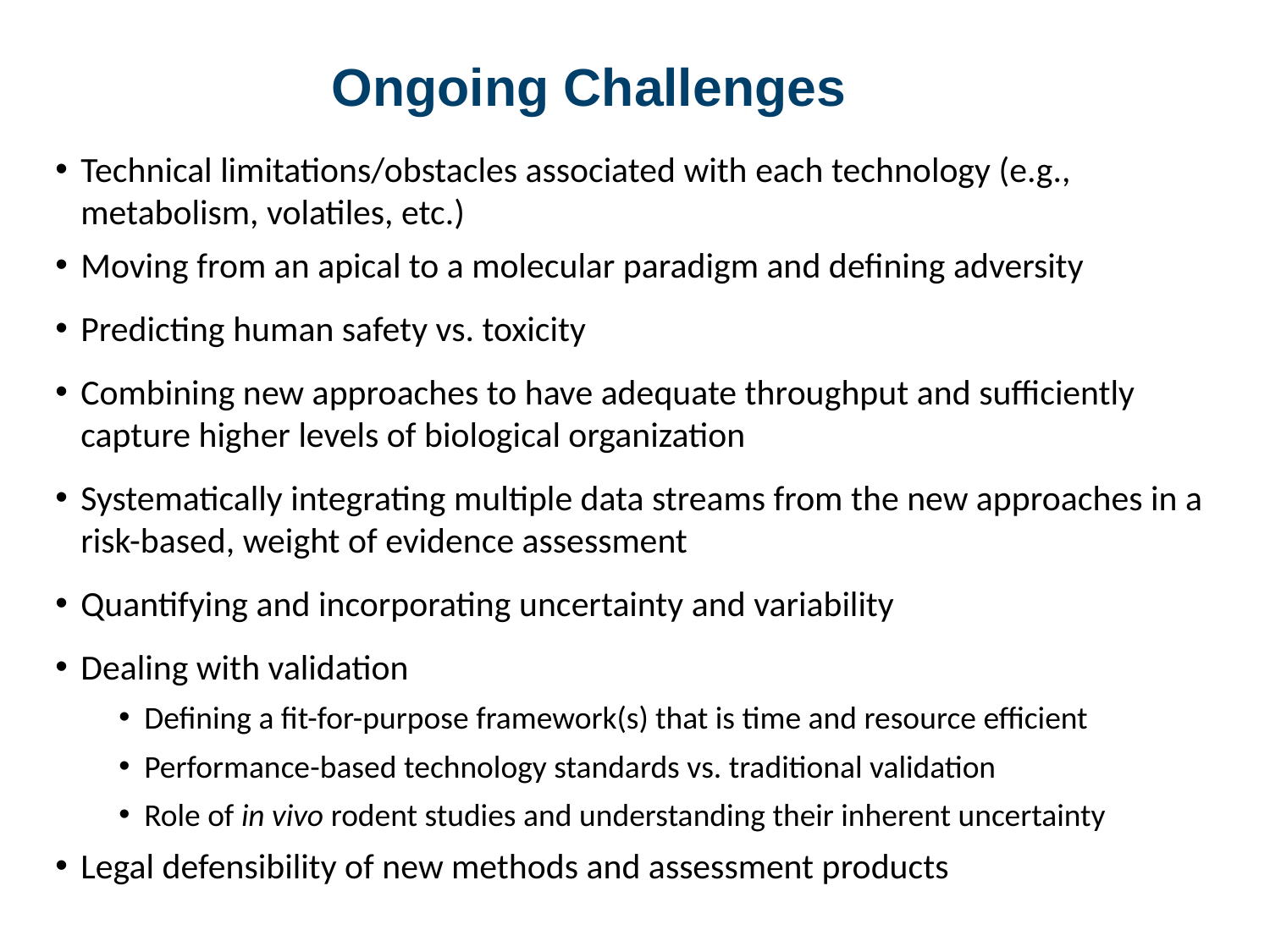

# Ongoing Challenges
Technical limitations/obstacles associated with each technology (e.g., metabolism, volatiles, etc.)
Moving from an apical to a molecular paradigm and defining adversity
Predicting human safety vs. toxicity
Combining new approaches to have adequate throughput and sufficiently capture higher levels of biological organization
Systematically integrating multiple data streams from the new approaches in a risk-based, weight of evidence assessment
Quantifying and incorporating uncertainty and variability
Dealing with validation
Defining a fit-for-purpose framework(s) that is time and resource efficient
Performance-based technology standards vs. traditional validation
Role of in vivo rodent studies and understanding their inherent uncertainty
Legal defensibility of new methods and assessment products